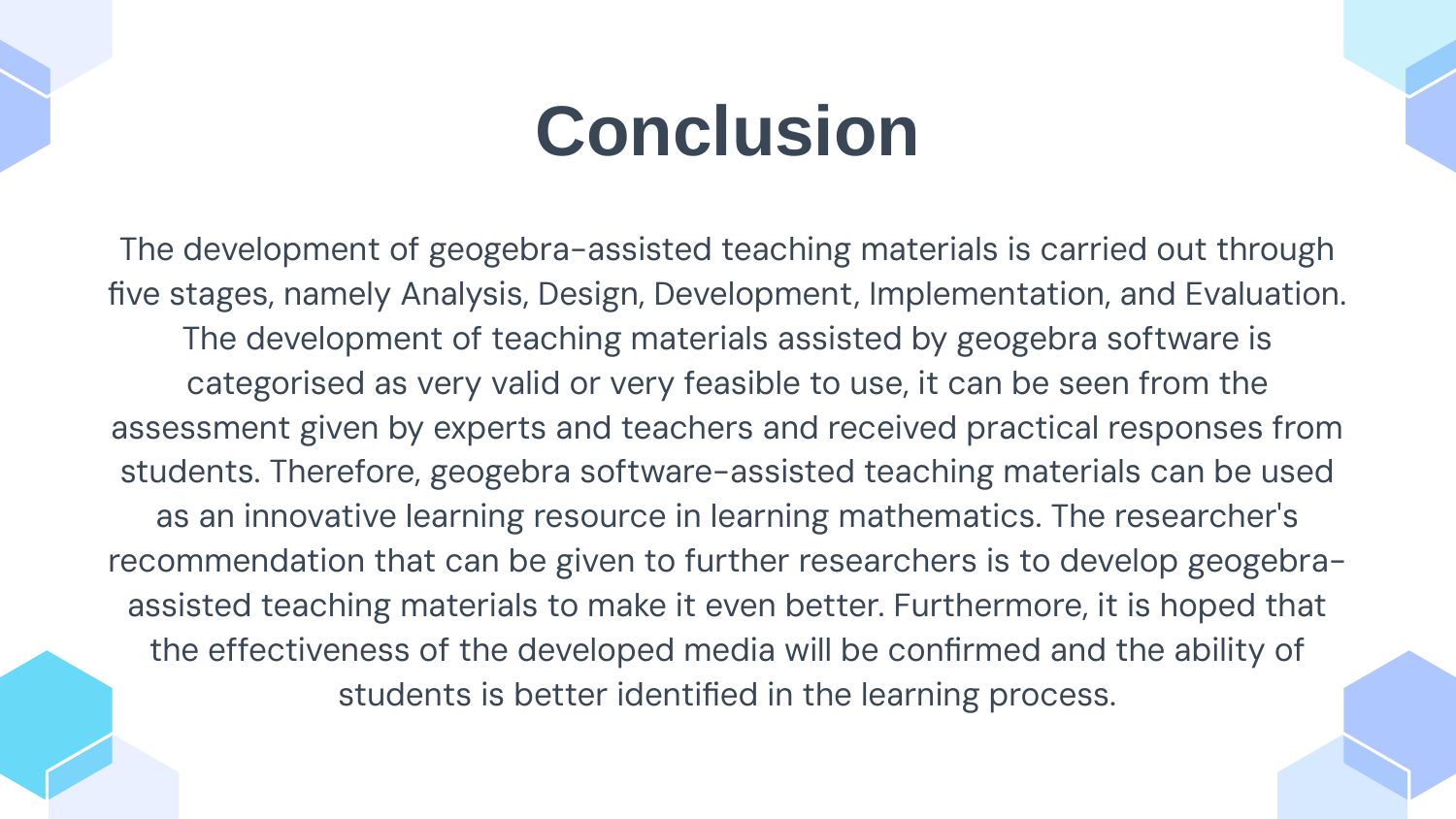

# Conclusion
The development of geogebra-assisted teaching materials is carried out through five stages, namely Analysis, Design, Development, Implementation, and Evaluation. The development of teaching materials assisted by geogebra software is categorised as very valid or very feasible to use, it can be seen from the assessment given by experts and teachers and received practical responses from students. Therefore, geogebra software-assisted teaching materials can be used as an innovative learning resource in learning mathematics. The researcher's recommendation that can be given to further researchers is to develop geogebra-assisted teaching materials to make it even better. Furthermore, it is hoped that the effectiveness of the developed media will be confirmed and the ability of students is better identified in the learning process.